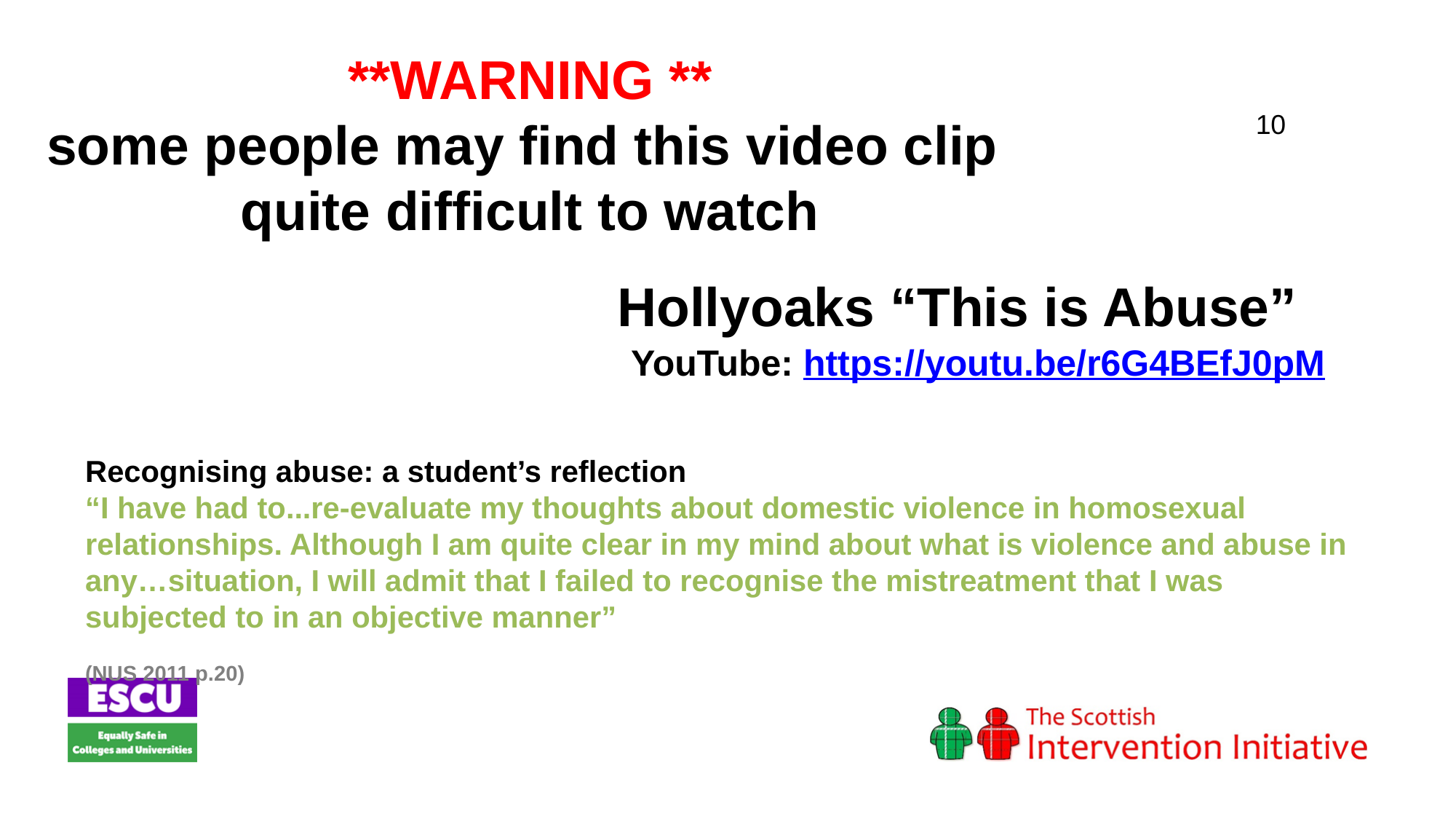

**WARNING **
some people may find this video clip
quite difficult to watch
		10
Hollyoaks “This is Abuse”
YouTube: https://youtu.be/r6G4BEfJ0pM
Recognising abuse: a student’s reflection
“I have had to...re-evaluate my thoughts about domestic violence in homosexual relationships. Although I am quite clear in my mind about what is violence and abuse in any…situation, I will admit that I failed to recognise the mistreatment that I was subjected to in an objective manner”

(NUS 2011 p.20)